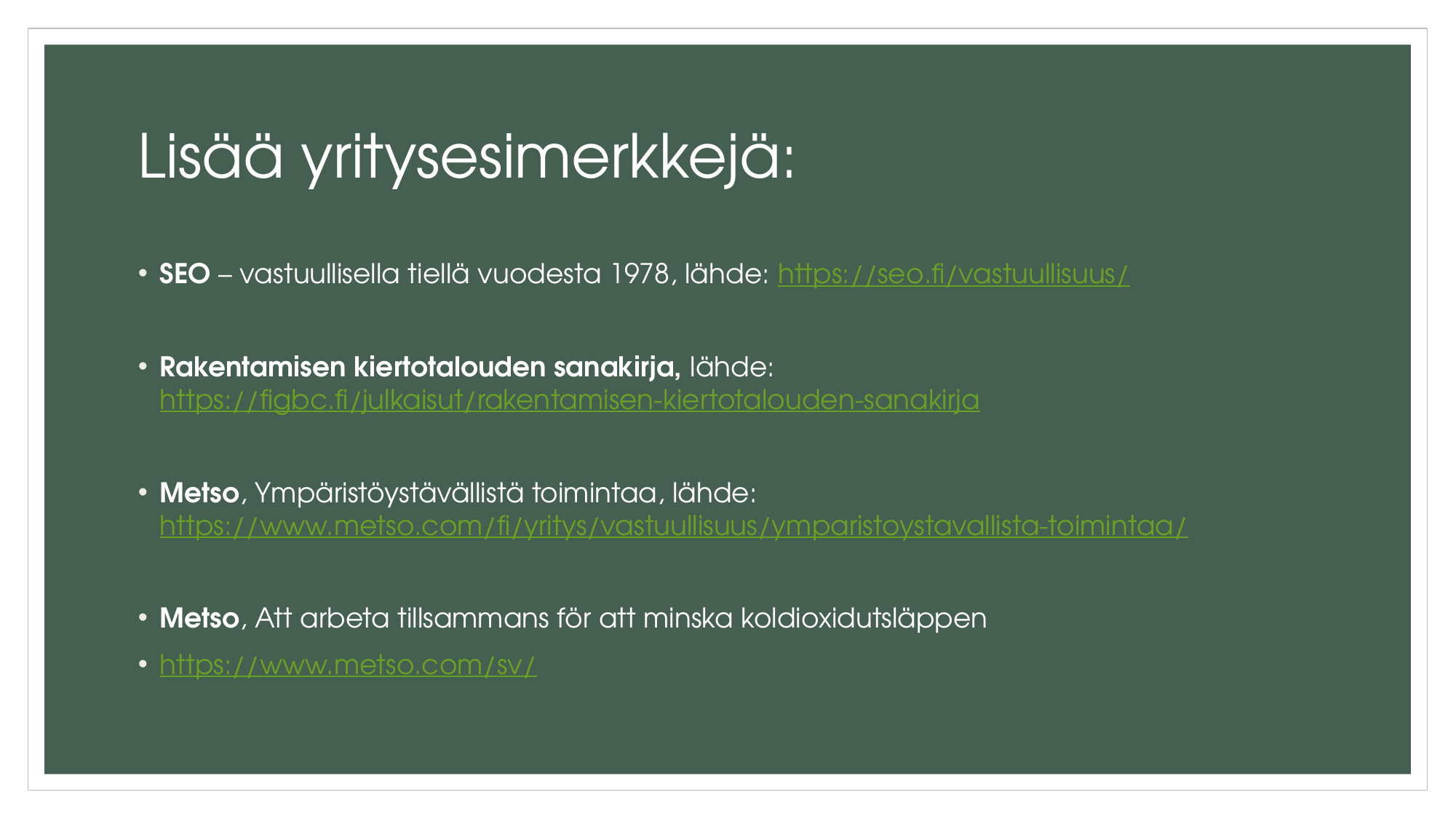

# Lisää yritysesimerkkejä:
SEO – vastuullisella tiellä vuodesta 1978, lähde: https://seo.fi/vastuullisuus/

Rakentamisen kiertotalouden sanakirja, lähde: https://figbc.fi/julkaisut/rakentamisen-kiertotalouden-sanakirja

Metso, Ympäristöystävällistä toimintaa, lähde: https://www.metso.com/fi/yritys/vastuullisuus/ymparistoystavallista-toimintaa/

Metso, Att arbeta tillsammans för att minska koldioxidutsläppen
https://www.metso.com/sv/